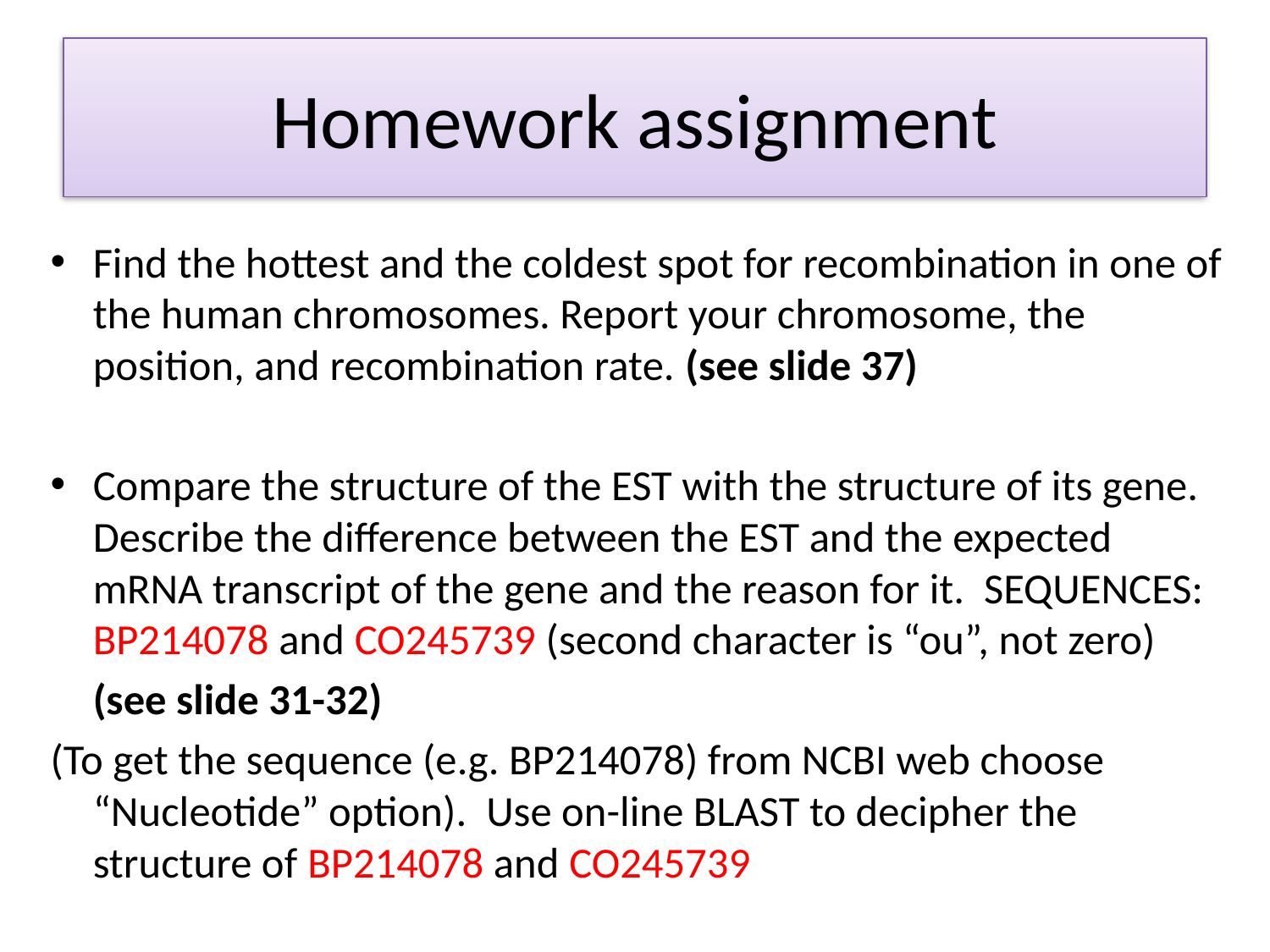

# Homework assignment
Find the hottest and the coldest spot for recombination in one of the human chromosomes. Report your chromosome, the position, and recombination rate. (see slide 37)

Compare the structure of the EST with the structure of its gene.  Describe the difference between the EST and the expected mRNA transcript of the gene and the reason for it.  SEQUENCES: BP214078 and CO245739 (second character is “ou”, not zero)
	(see slide 31-32)
(To get the sequence (e.g. BP214078) from NCBI web choose “Nucleotide” option).  Use on-line BLAST to decipher the structure of BP214078 and CO245739